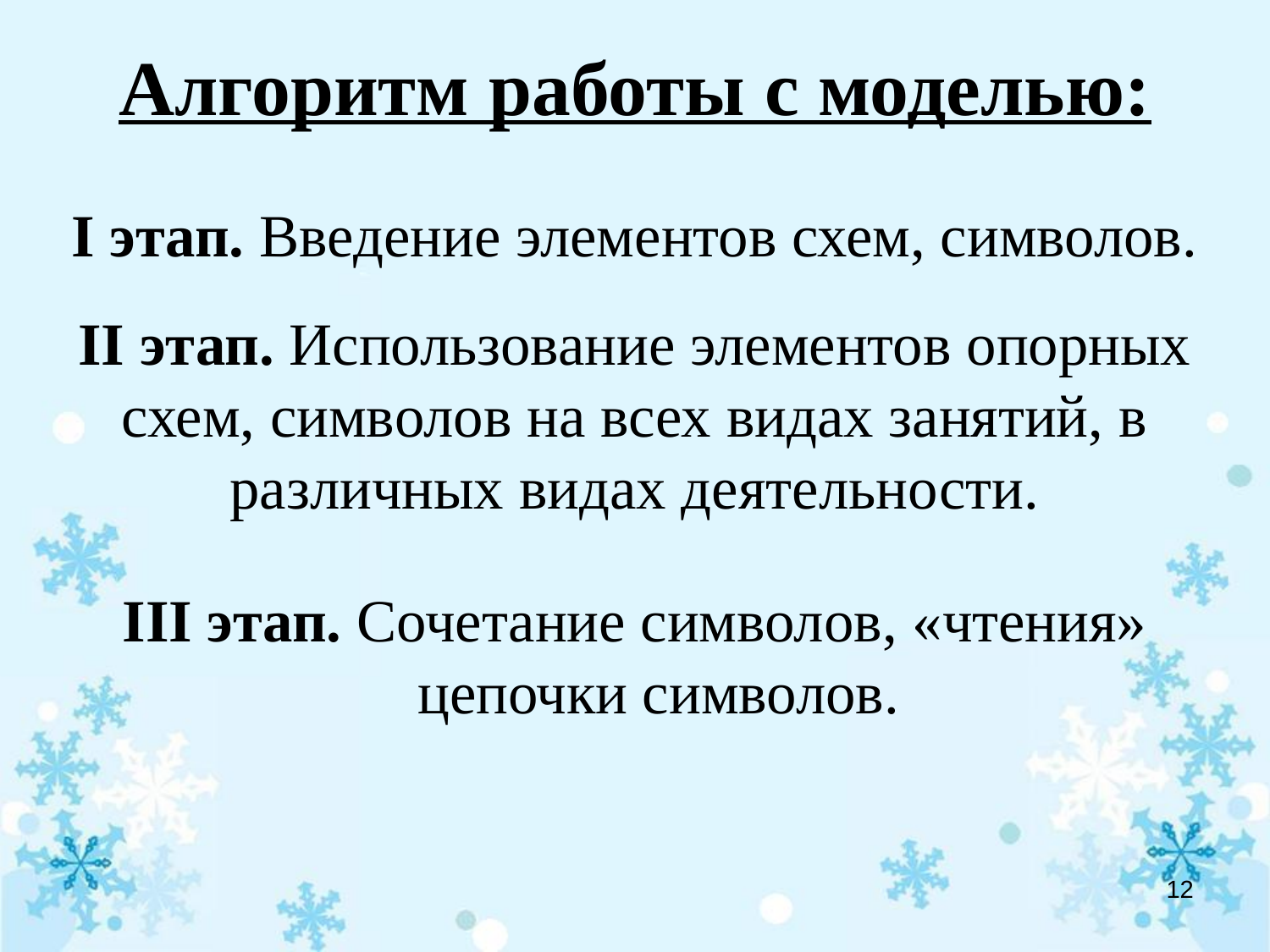

# Алгоритм работы с моделью:
I этап. Введение элементов схем, символов.

II этап. Использование элементов опорных схем, символов на всех видах занятий, в различных видах деятельности.

III этап. Сочетание символов, «чтения» цепочки символов.

12